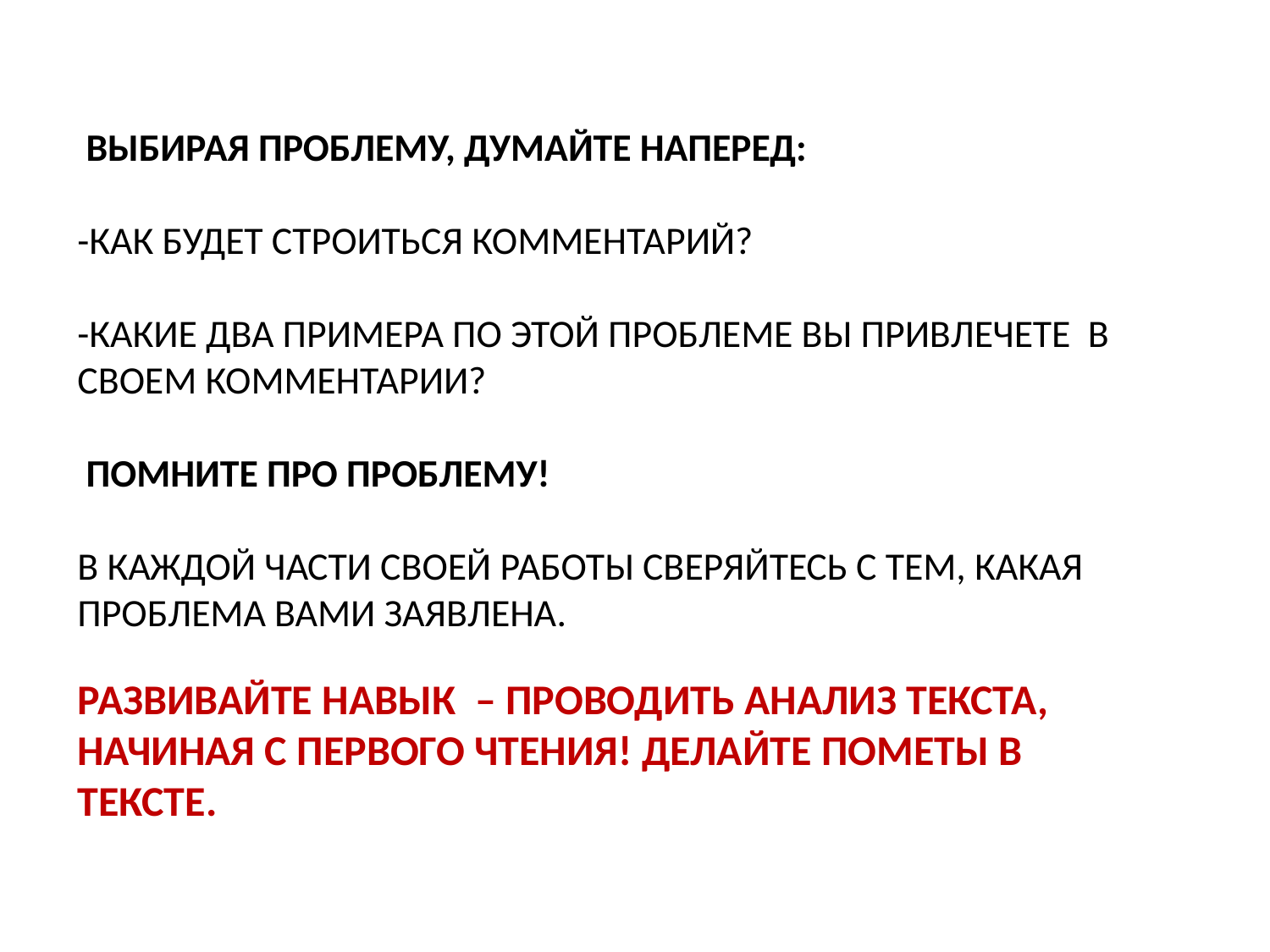

ВЫБИРАЯ ПРОБЛЕМУ, ДУМАЙТЕ НАПЕРЕД:

-КАК БУДЕТ СТРОИТЬСЯ КОММЕНТАРИЙ?

-КАКИЕ ДВА ПРИМЕРА ПО ЭТОЙ ПРОБЛЕМЕ ВЫ ПРИВЛЕЧЕТЕ  В СВОЕМ КОММЕНТАРИИ?

 ПОМНИТЕ ПРО ПРОБЛЕМУ!

В КАЖДОЙ ЧАСТИ СВОЕЙ РАБОТЫ СВЕРЯЙТЕСЬ С ТЕМ, КАКАЯ ПРОБЛЕМА ВАМИ ЗАЯВЛЕНА.

РАЗВИВАЙТЕ НАВЫК  – ПРОВОДИТЬ АНАЛИЗ ТЕКСТА, НАЧИНАЯ С ПЕРВОГО ЧТЕНИЯ! ДЕЛАЙТЕ ПОМЕТЫ В ТЕКСТЕ.